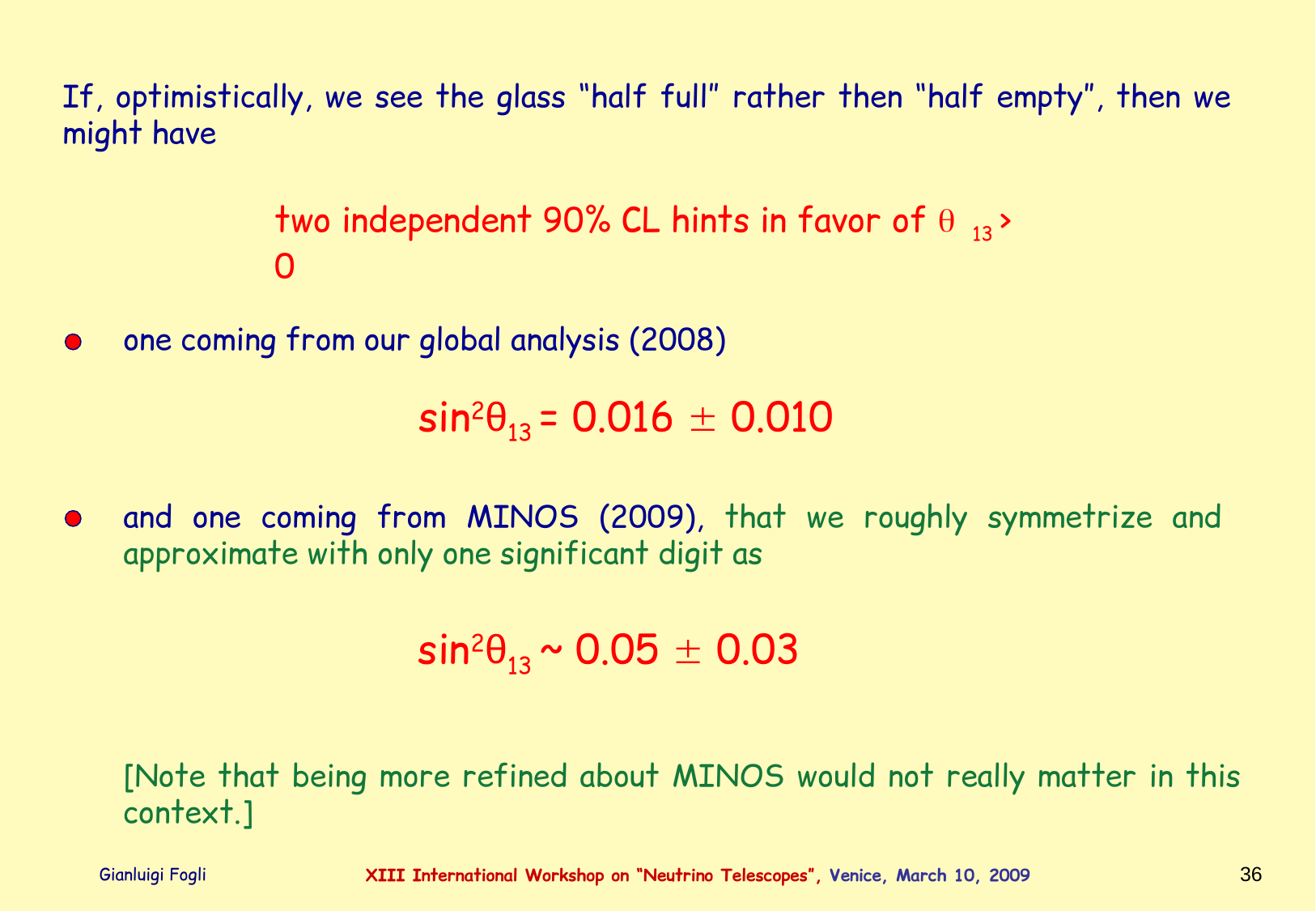

If, optimistically, we see the glass “half full” rather then “half empty”, then we might have
two independent 90% CL hints in favor of θ 13 > 0
one coming from our global analysis (2008)

sin2θ13 = 0.016 ± 0.010
and one coming from MINOS (2009), that we roughly symmetrize and approximate with only one significant digit as

sin2θ13 ~ 0.05 ± 0.03
[Note that being more refined about MINOS would not really matter in this context.]
36